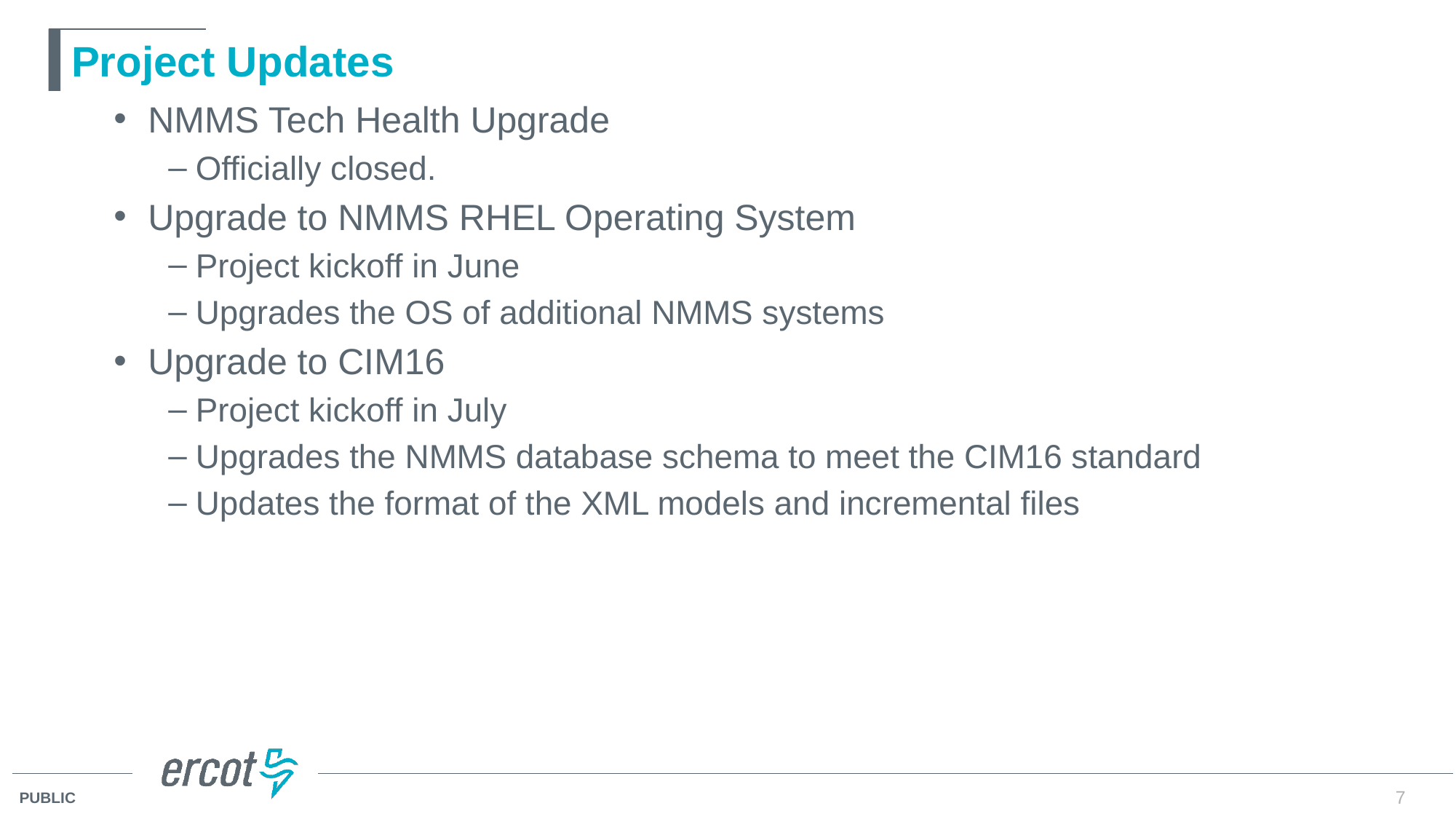

# Project Updates
NMMS Tech Health Upgrade
Officially closed.
Upgrade to NMMS RHEL Operating System
Project kickoff in June
Upgrades the OS of additional NMMS systems
Upgrade to CIM16
Project kickoff in July
Upgrades the NMMS database schema to meet the CIM16 standard
Updates the format of the XML models and incremental files

7